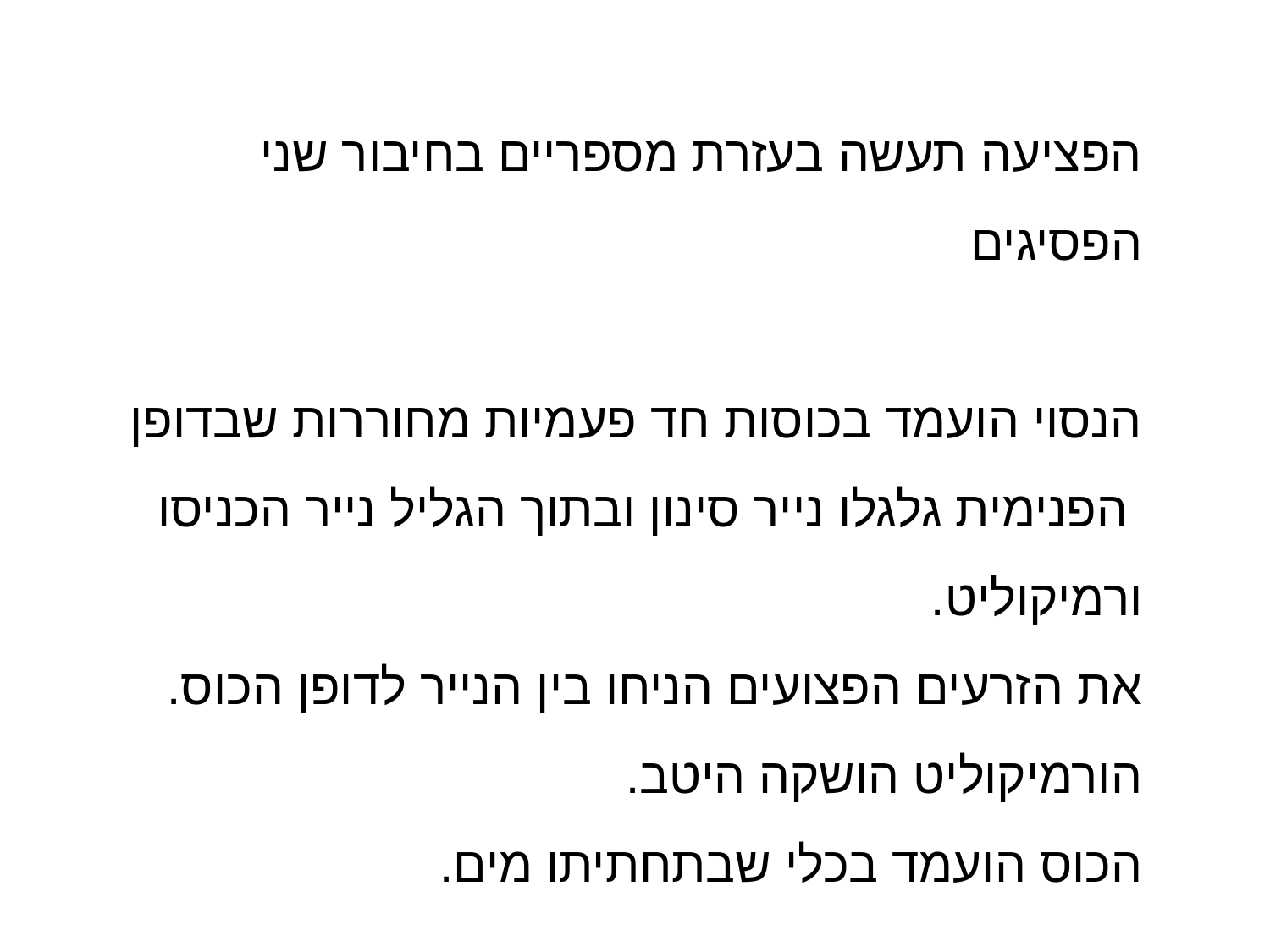

הפציעה תעשה בעזרת מספריים בחיבור שני הפסיגים

הנסוי הועמד בכוסות חד פעמיות מחוררות שבדופן  הפנימית גלגלו נייר סינון ובתוך הגליל נייר הכניסו ורמיקוליט.
את הזרעים הפצועים הניחו בין הנייר לדופן הכוס. הורמיקוליט הושקה היטב.
הכוס הועמד בכלי שבתחתיתו מים.